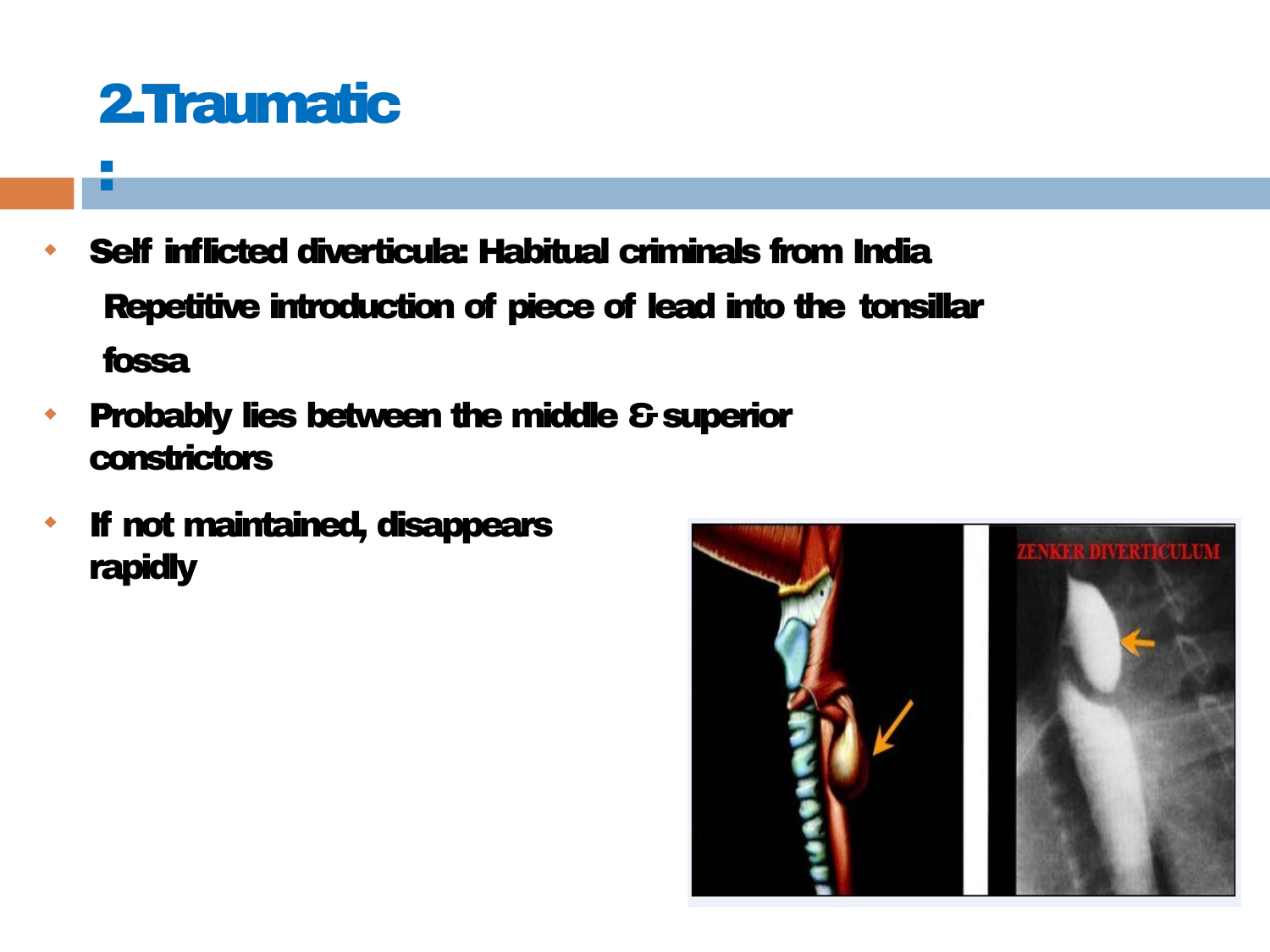

# 2.Traumatic:
Self inflicted diverticula: Habitual criminals from India  Repetitive introduction of piece of lead into the tonsillar fossa
♦
Probably lies between the middle & superior constrictors
♦
If not maintained, disappears rapidly
♦